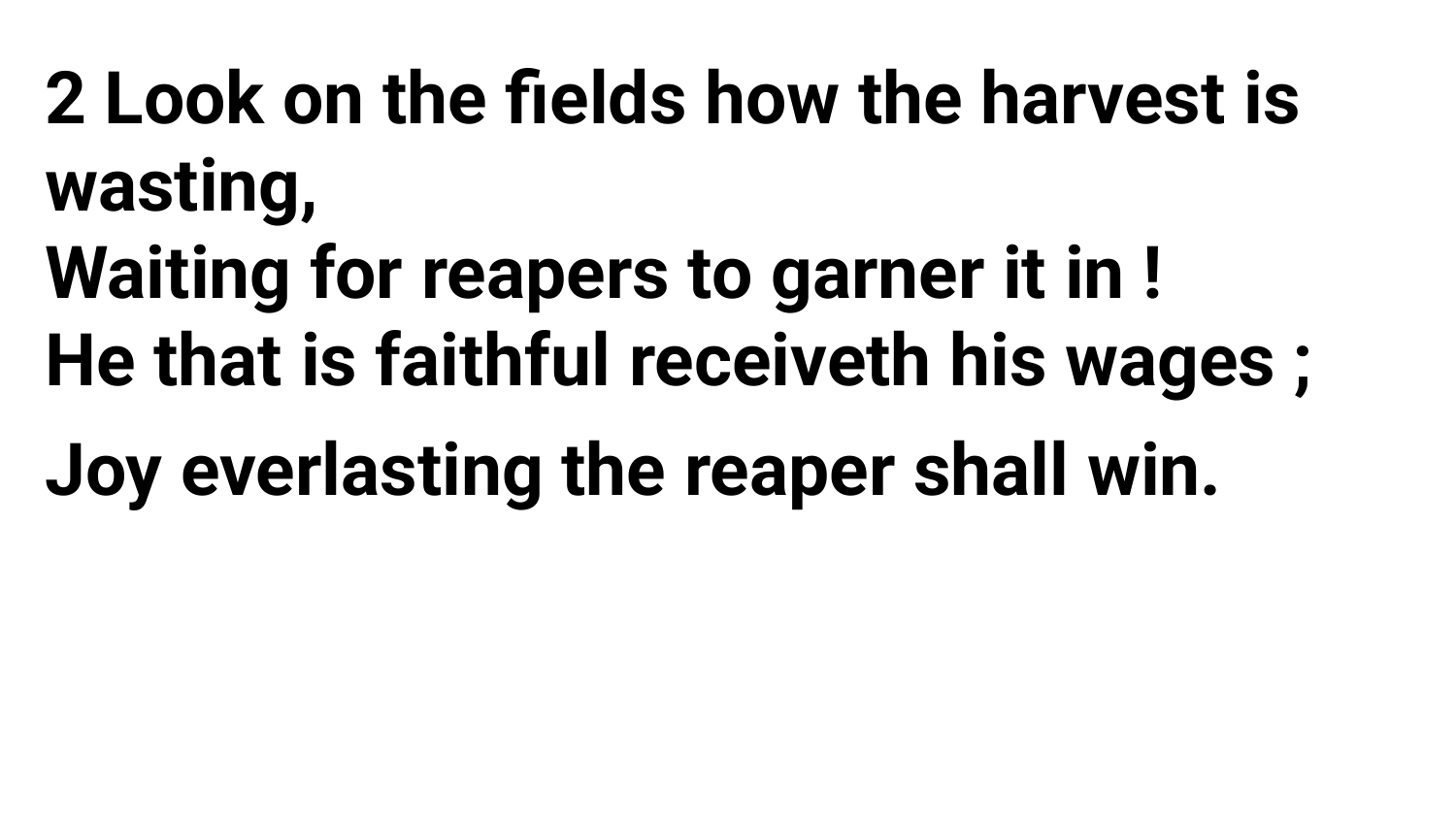

2 Look on the fields how the harvest is wasting,
Waiting for reapers to garner it in !
He that is faithful receiveth his wages ;
Joy everlasting the reaper shall win.